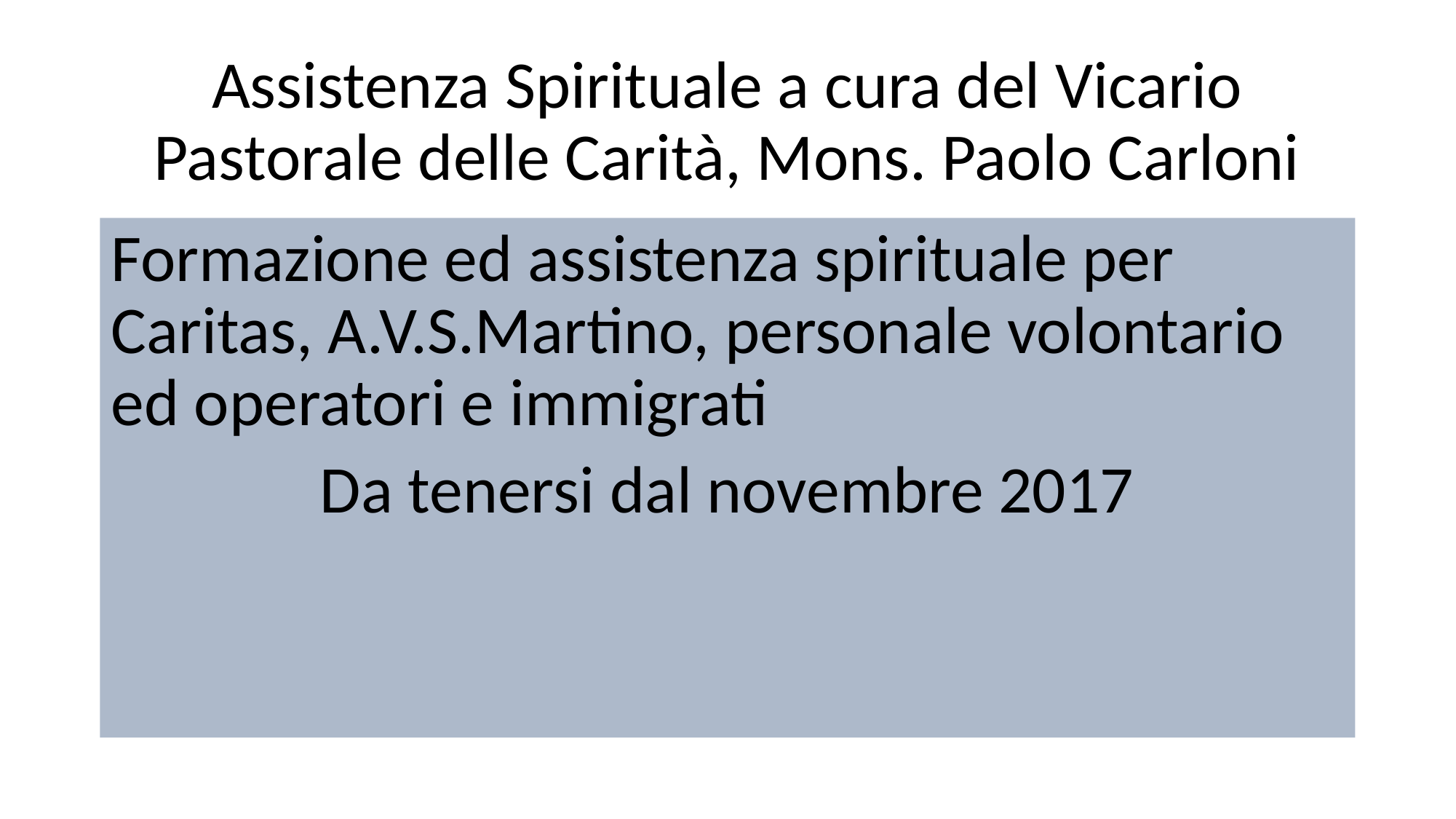

# Assistenza Spirituale a cura del Vicario Pastorale delle Carità, Mons. Paolo Carloni
Formazione ed assistenza spirituale per Caritas, A.V.S.Martino, personale volontario ed operatori e immigrati
Da tenersi dal novembre 2017